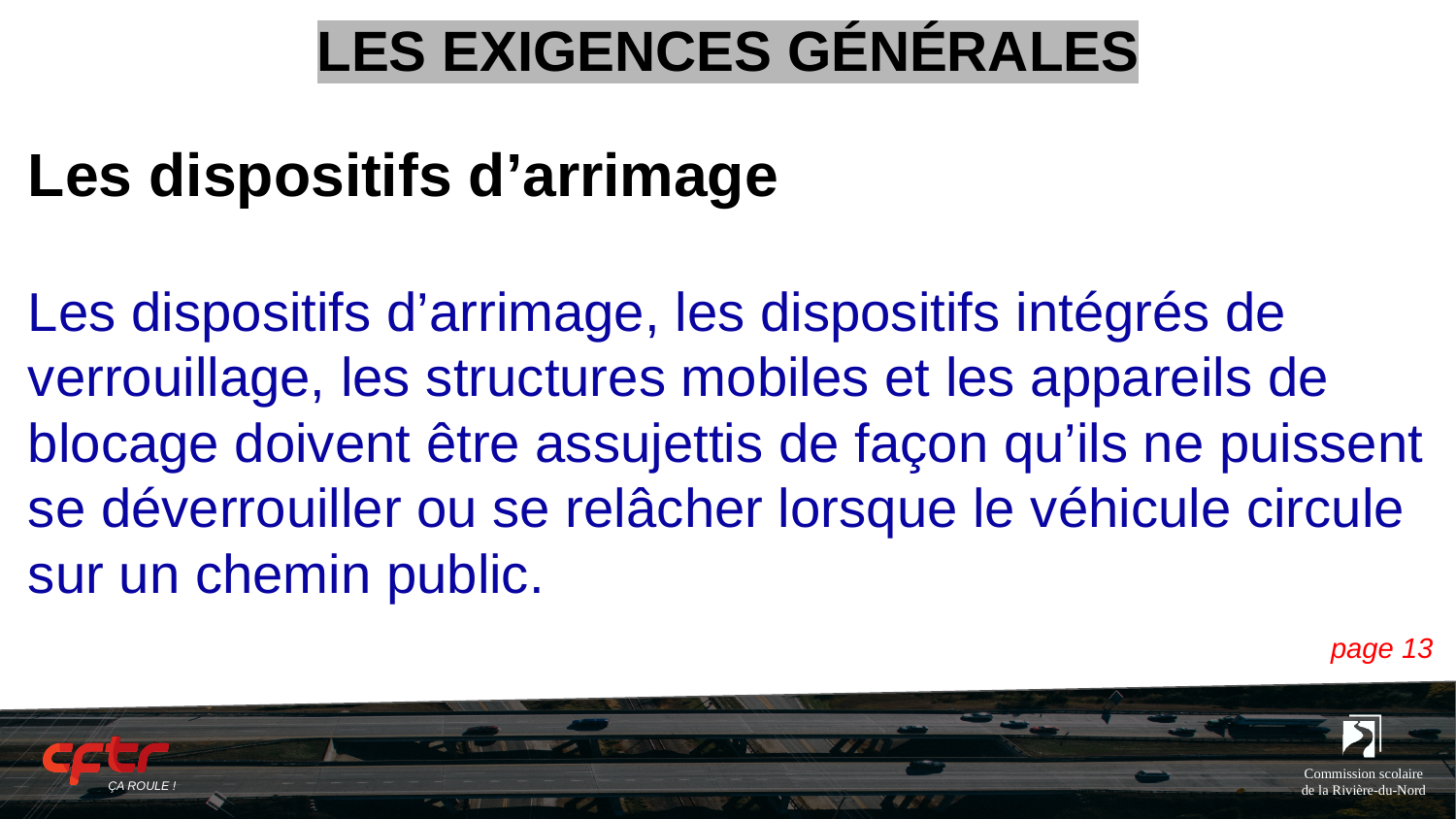

# LES EXIGENCES GÉNÉRALES
Les dispositifs d’arrimage

Les dispositifs d’arrimage, les dispositifs intégrés de verrouillage, les structures mobiles et les appareils de blocage doivent être assujettis de façon qu’ils ne puissent se déverrouiller ou se relâcher lorsque le véhicule circule sur un chemin public.

page 13